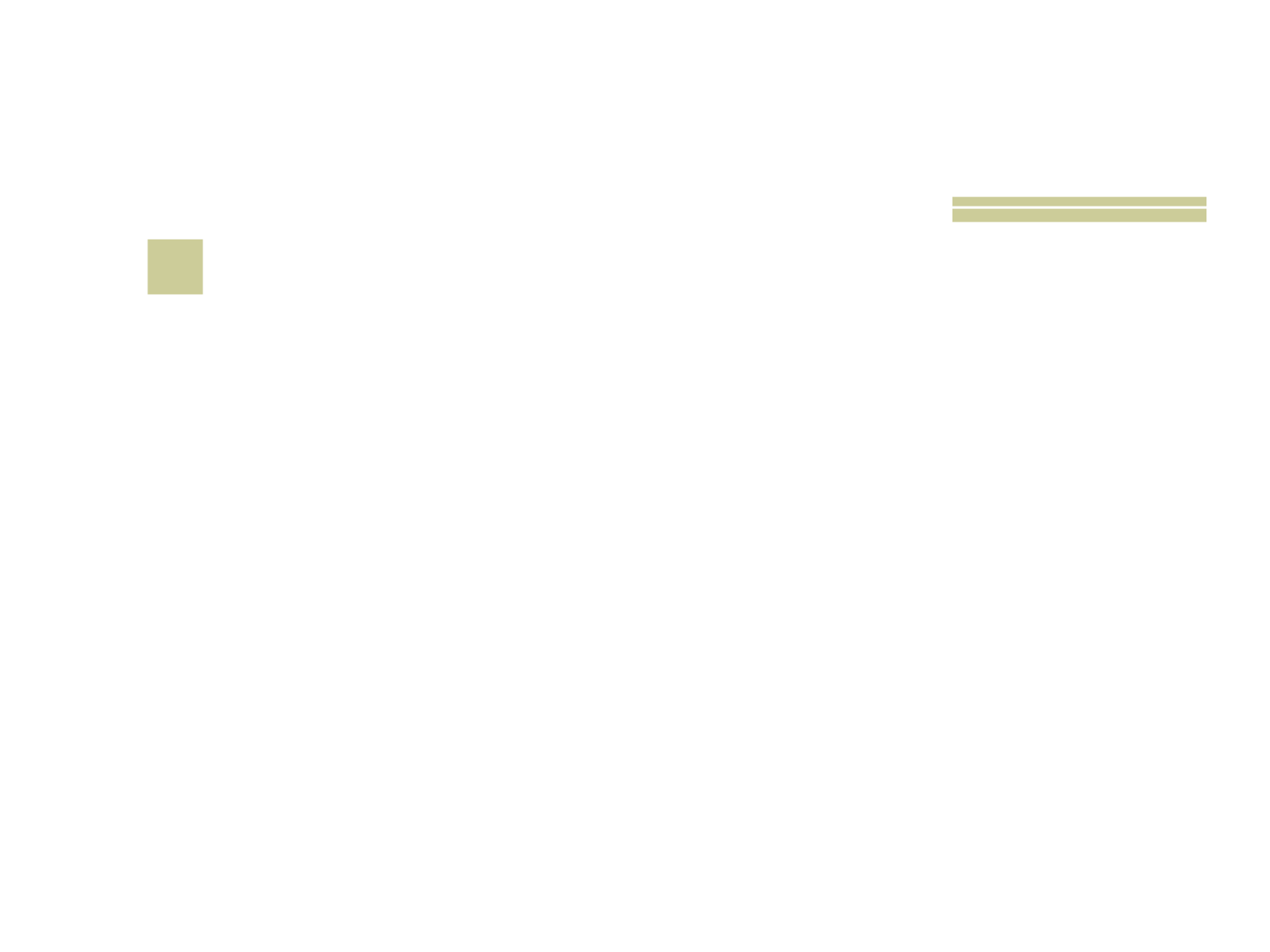

# 13
 Em que ano SANTOS DUMONT fez seu primeiro e famoso vôo em Paris com o 14 Bis?